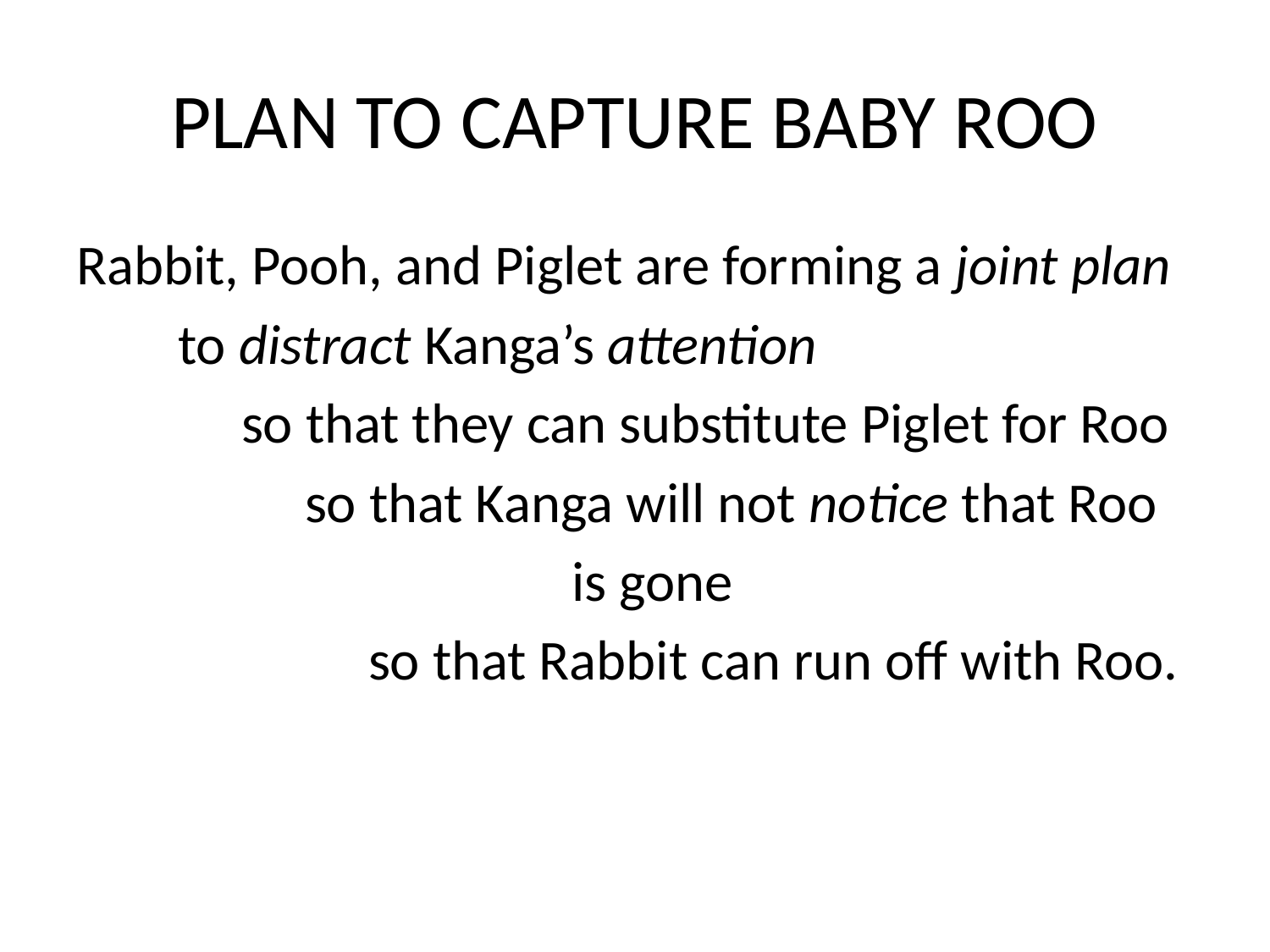

# PLAN TO CAPTURE BABY ROO
Rabbit, Pooh, and Piglet are forming a joint plan
        to distract Kanga’s attention
             so that they can substitute Piglet for Roo
                  so that Kanga will not notice that Roo
                                       is gone
                       so that Rabbit can run off with Roo.